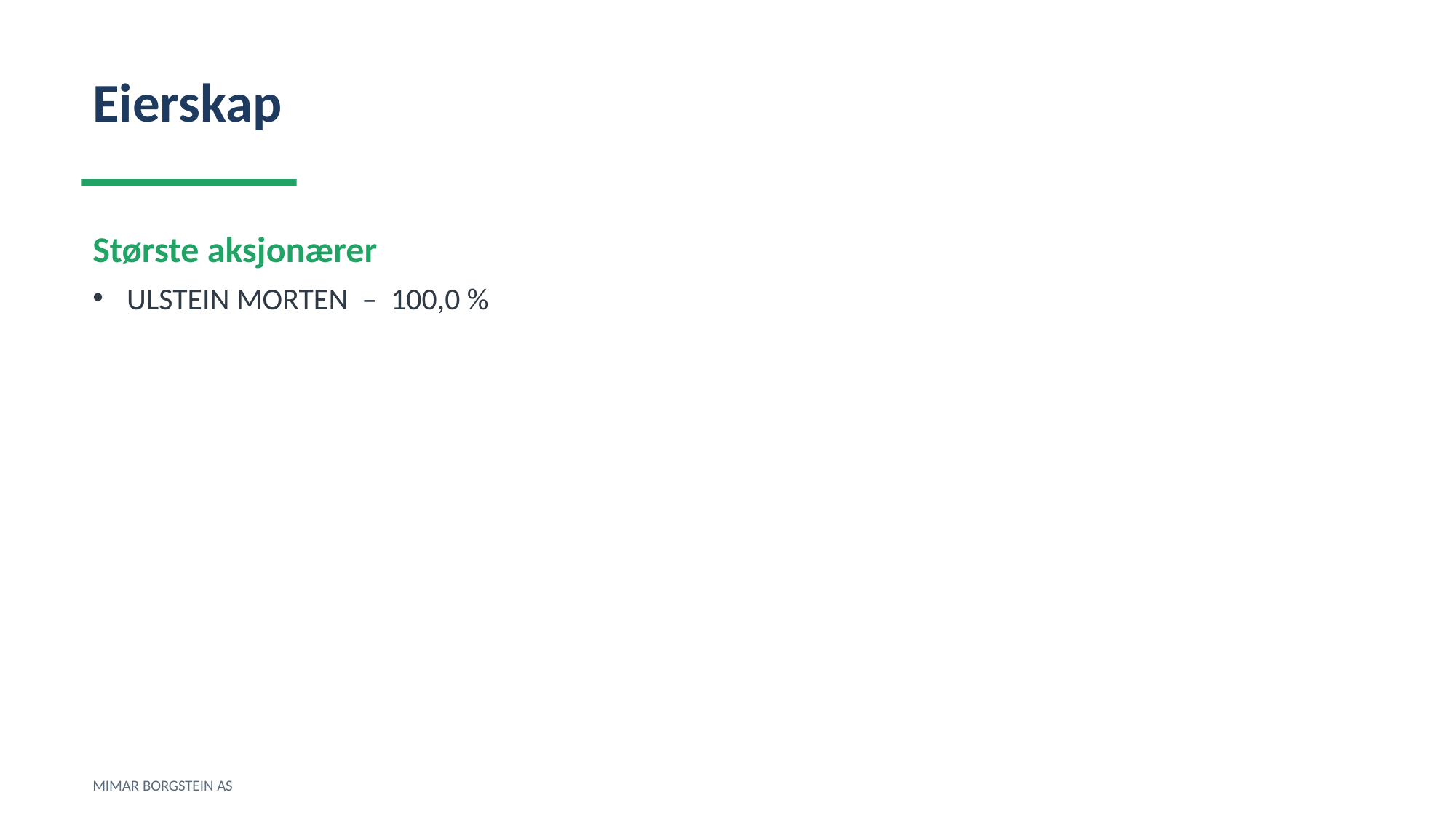

Eierskap

Største aksjonærer
ULSTEIN MORTEN  –  100,0 %
MIMAR BORGSTEIN AS